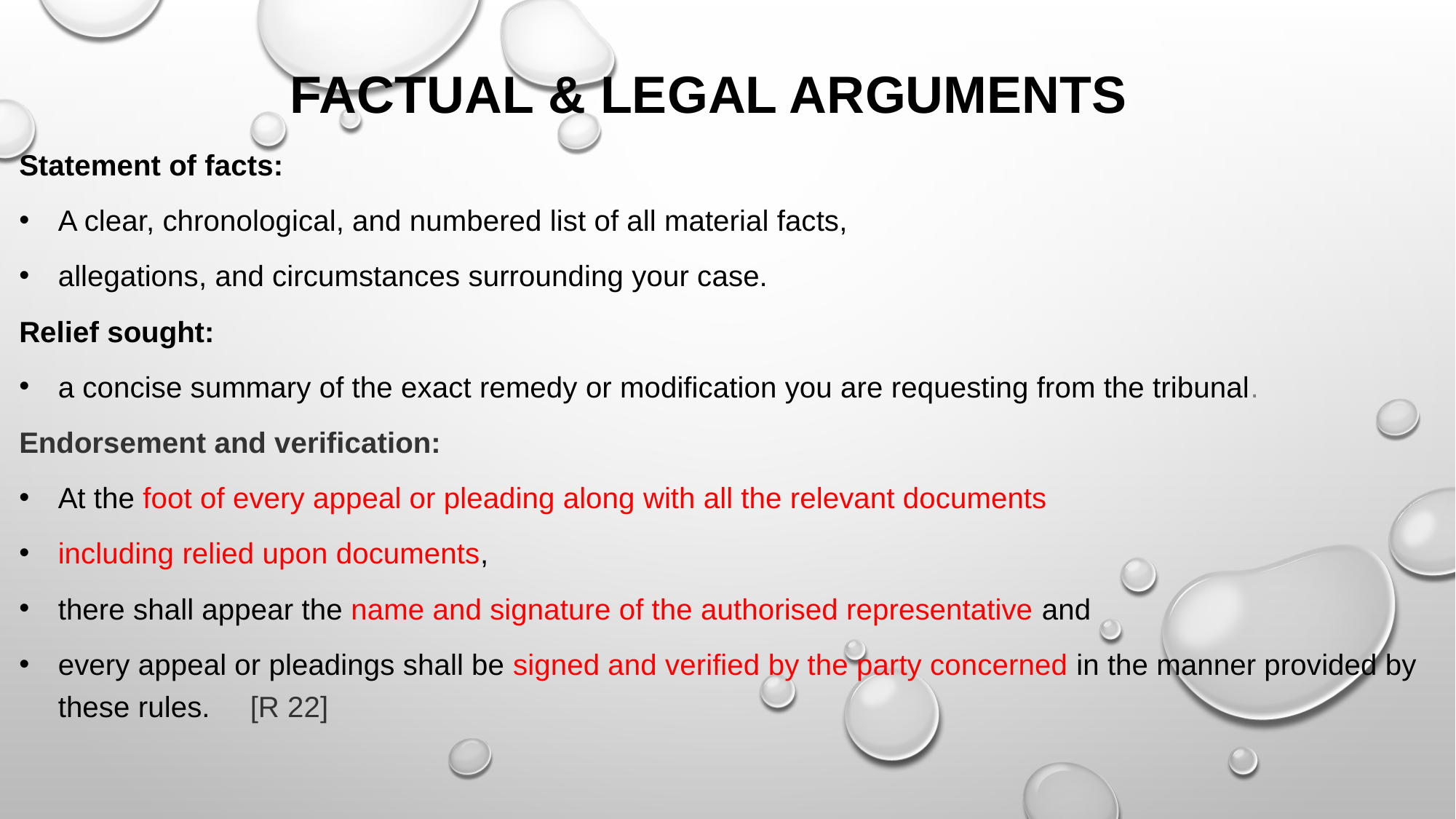

# Factual & Legal Arguments
Statement of facts:
A clear, chronological, and numbered list of all material facts,
allegations, and circumstances surrounding your case.
Relief sought:
a concise summary of the exact remedy or modification you are requesting from the tribunal.
Endorsement and verification:
At the foot of every appeal or pleading along with all the relevant documents
including relied upon documents,
there shall appear the name and signature of the authorised representative and
every appeal or pleadings shall be signed and verified by the party concerned in the manner provided by these rules. 				[R 22]